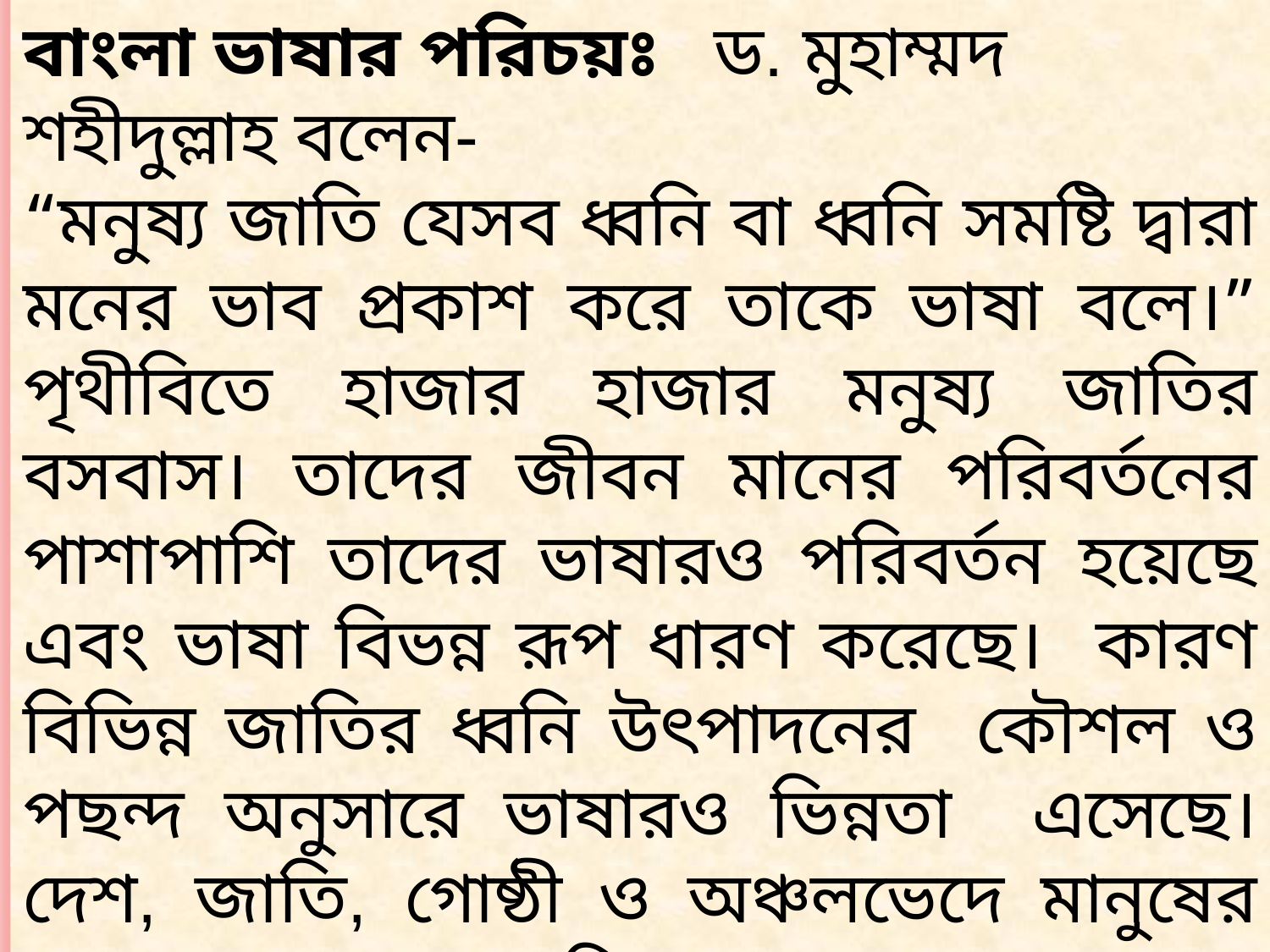

বাংলা ভাষার পরিচয়ঃ   ড. মুহাম্মদ শহীদুল্লাহ বলেন-
“মনুষ্য জাতি যেসব ধ্বনি বা ধ্বনি সমষ্টি দ্বারা মনের ভাব প্রকাশ করে তাকে ভাষা বলে।” পৃথীবিতে হাজার হাজার মনুষ্য জাতির বসবাস। তাদের জীবন মানের পরিবর্তনের পাশাপাশি তাদের ভাষারও পরিবর্তন হয়েছে এবং ভাষা বিভন্ন রূপ ধারণ করেছে।  কারণ বিভিন্ন জাতির ধ্বনি উৎপাদনের  কৌশল ও পছন্দ অনুসারে ভাষারও ভিন্নতা  এসেছে। দেশ, জাতি, গোষ্ঠী ও অঞ্চলভেদে মানুষের ভাব প্রকাশের ধ্বনির তারতম্যের কারণে হাজার হাজার ভাষা সৃষ্টি  হয়েছে। এ জন্য বিশ্বের বিভিন্ন অঞ্চলের বিভিন্ন জাতি বিভিন্ন ভাষায় কথা বলে।